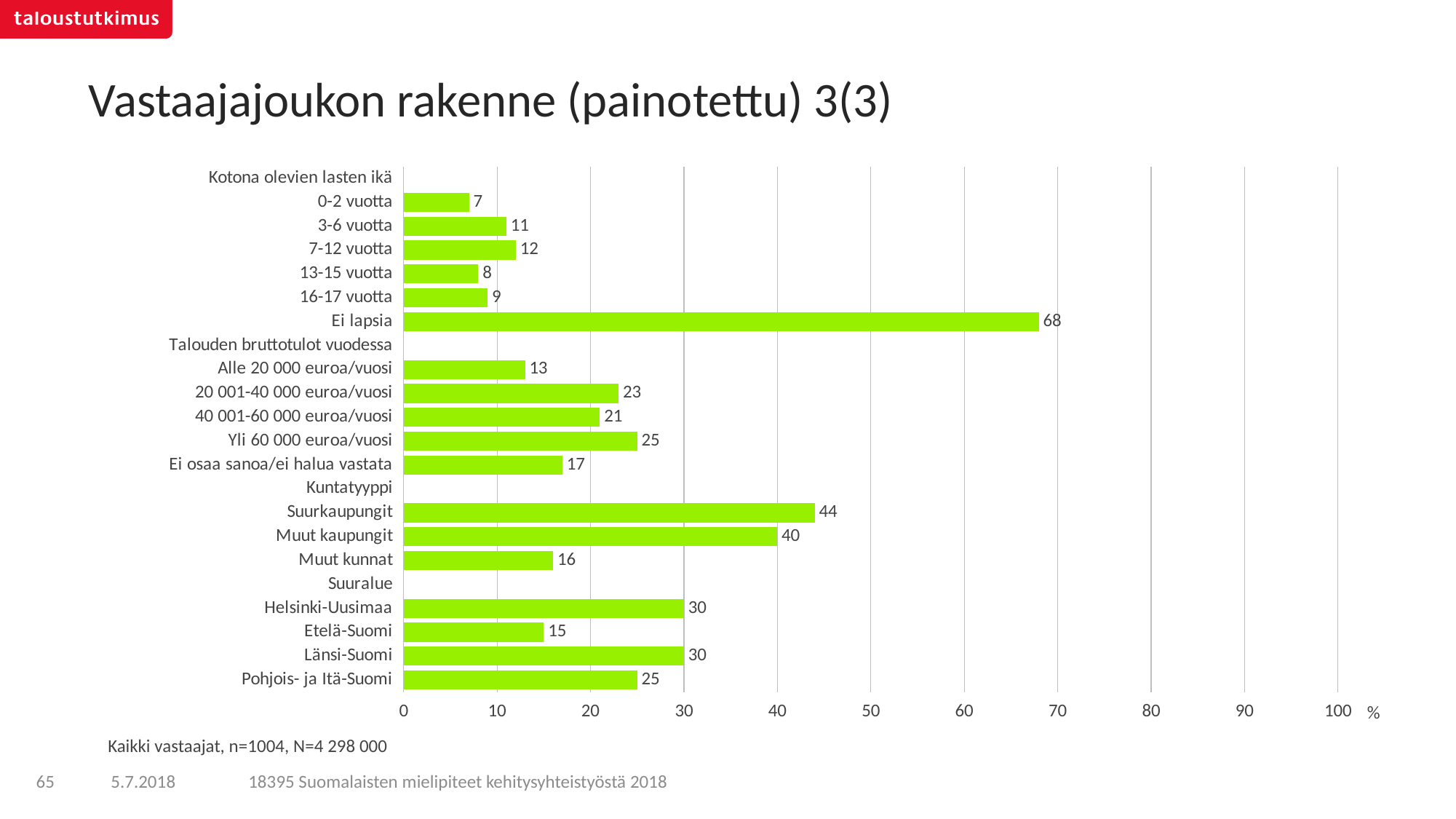

# Vastaajajoukon rakenne (painotettu) 3(3)

### Chart

| Category | X |
|---|---|
| Kotona olevien lasten ikä | None |
| 0-2 vuotta | 7.0 |
| 3-6 vuotta | 11.0 |
| 7-12 vuotta | 12.0 |
| 13-15 vuotta | 8.0 |
| 16-17 vuotta | 9.0 |
| Ei lapsia | 68.0 |
| Talouden bruttotulot vuodessa | None |
| Alle 20 000 euroa/vuosi | 13.0 |
| 20 001-40 000 euroa/vuosi | 23.0 |
| 40 001-60 000 euroa/vuosi | 21.0 |
| Yli 60 000 euroa/vuosi | 25.0 |
| Ei osaa sanoa/ei halua vastata | 17.0 |
| Kuntatyyppi | None |
| Suurkaupungit | 44.0 |
| Muut kaupungit | 40.0 |
| Muut kunnat | 16.0 |
| Suuralue | None |
| Helsinki-Uusimaa | 30.0 |
| Etelä-Suomi | 15.0 |
| Länsi-Suomi | 30.0 |
| Pohjois- ja Itä-Suomi | 25.0 |
Kaikki vastaajat, n=1004, N=4 298 000
65
18395 Suomalaisten mielipiteet kehitysyhteistyöstä 2018
5.7.2018